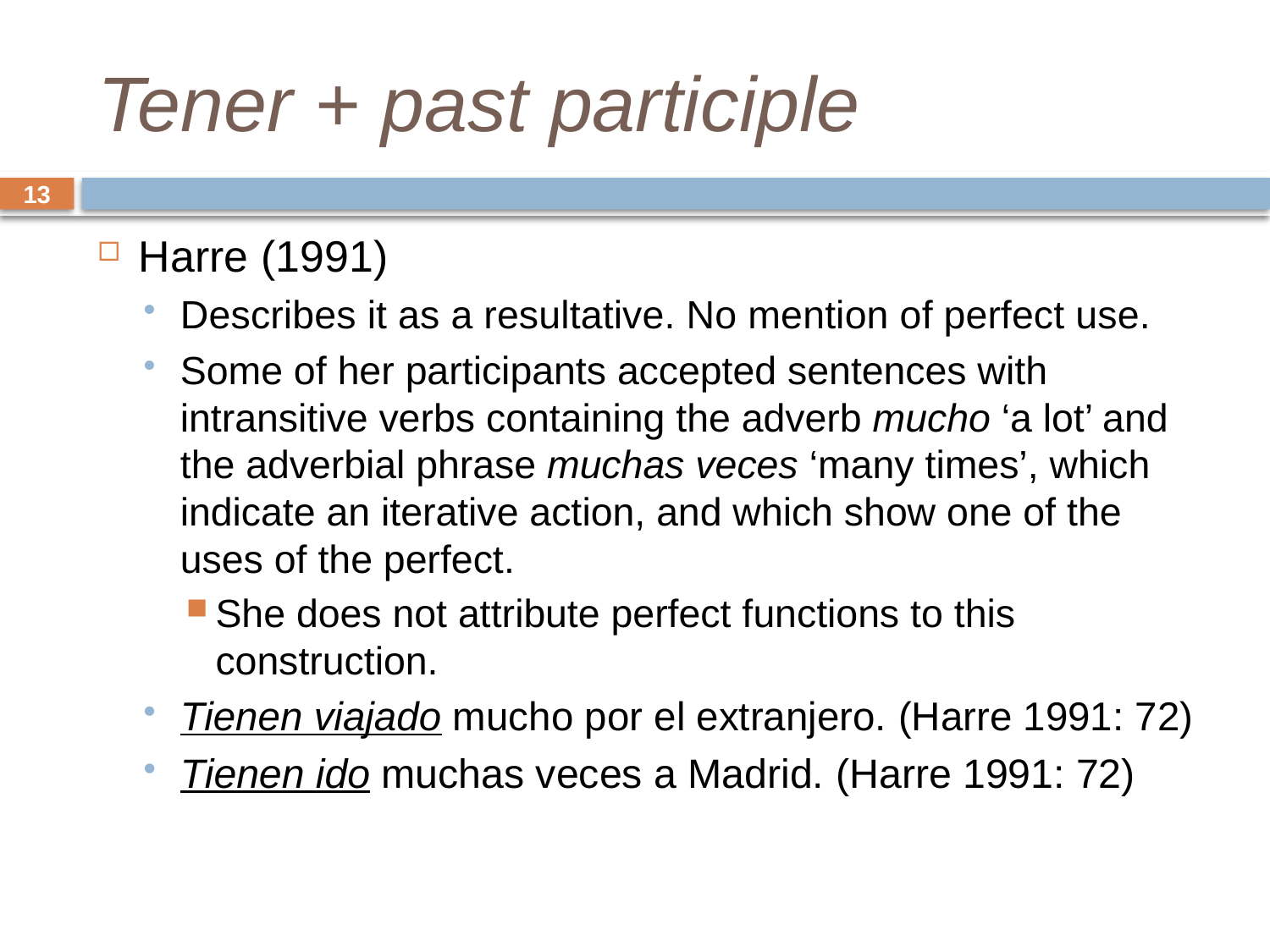

# Tener + past participle
13
Harre (1991)
Describes it as a resultative. No mention of perfect use.
Some of her participants accepted sentences with intransitive verbs containing the adverb mucho ‘a lot’ and the adverbial phrase muchas veces ‘many times’, which indicate an iterative action, and which show one of the uses of the perfect.
She does not attribute perfect functions to this construction.
Tienen viajado mucho por el extranjero. (Harre 1991: 72)
Tienen ido muchas veces a Madrid. (Harre 1991: 72)